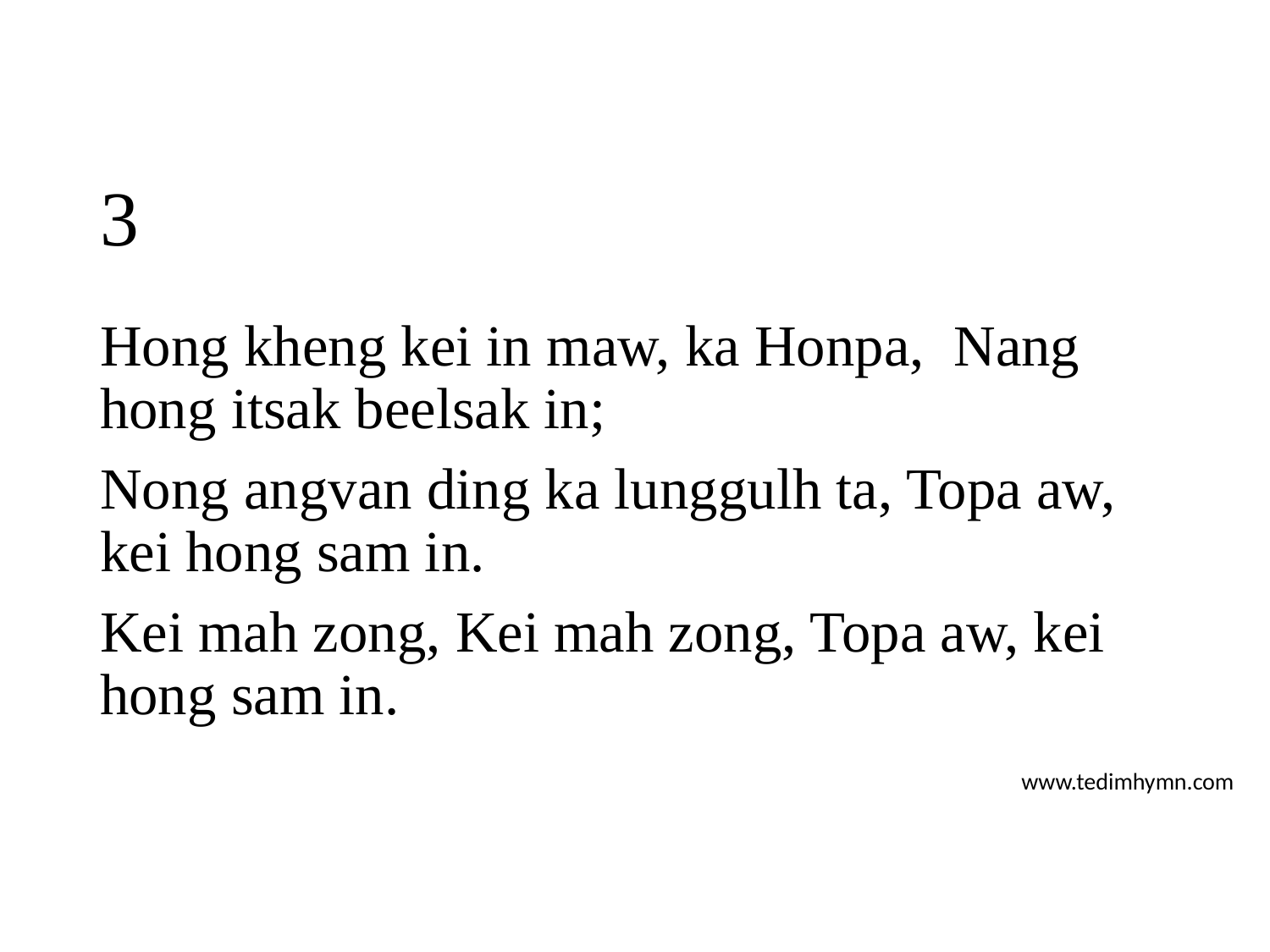

# 3
Hong kheng kei in maw, ka Honpa,  Nang hong itsak beelsak in;
Nong angvan ding ka lunggulh ta, Topa aw, kei hong sam in.
Kei mah zong, Kei mah zong, Topa aw, kei hong sam in.
www.tedimhymn.com